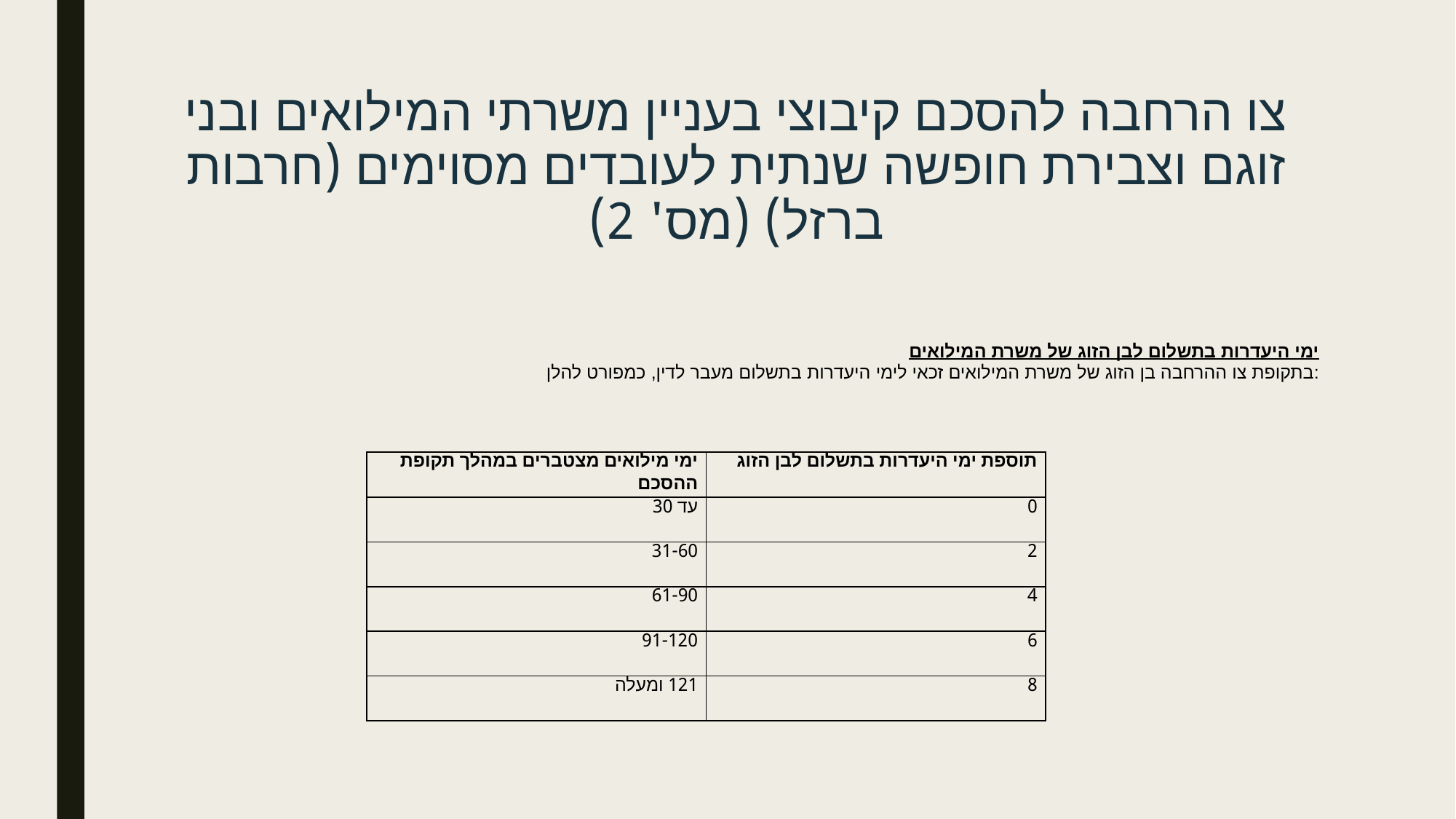

# צו הרחבה להסכם קיבוצי בעניין משרתי המילואים ובני זוגם וצבירת חופשה שנתית לעובדים מסוימים (חרבות ברזל) (מס' 2)

ימי היעדרות בתשלום לבן הזוג של משרת המילואים
בתקופת צו ההרחבה בן הזוג של משרת המילואים זכאי לימי היעדרות בתשלום מעבר לדין, כמפורט להלן:

| ימי מילואים מצטברים במהלך תקופת ההסכם | תוספת ימי היעדרות בתשלום לבן הזוג |
| --- | --- |
| עד 30 | 0 |
| 31-60 | 2 |
| 61-90 | 4 |
| 91-120 | 6 |
| 121 ומעלה | 8 |